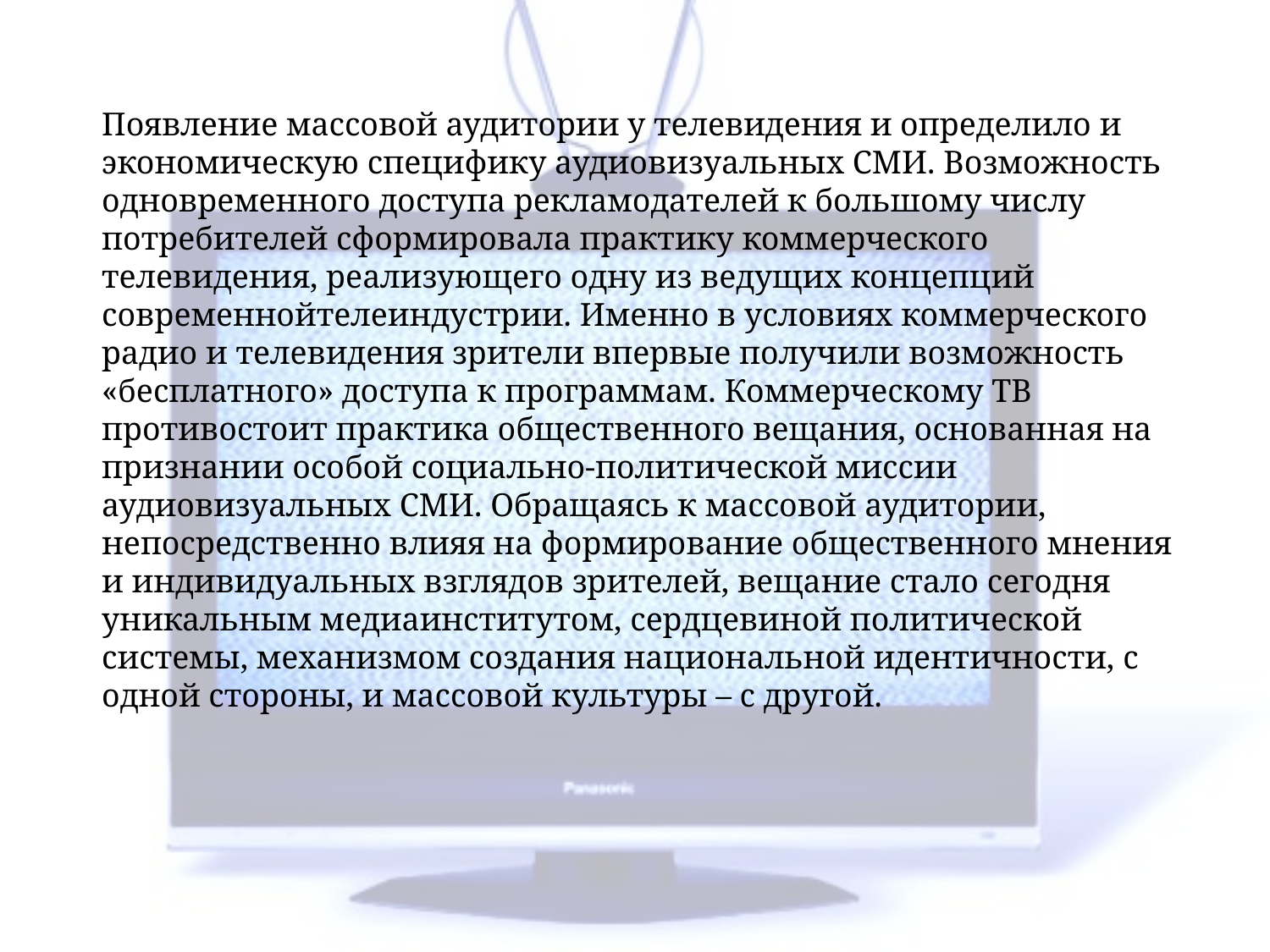

Появление массовой аудитории у телевидения и определило и экономическую специфику аудиовизуальных СМИ. Возможность одновременного доступа рекламодателей к большому числу потребителей сформировала практику коммерческого телевидения, реализующего одну из ведущих концепций современнойтелеиндустрии. Именно в условиях коммерческого радио и телевидения зрители впервые получили возможность «бесплатного» доступа к программам. Коммерческому ТВ противостоит практика общественного вещания, основанная на признании особой социально-политической миссии аудиовизуальных СМИ. Обращаясь к массовой аудитории, непосредственно влияя на формирование общественного мнения и индивидуальных взглядов зрителей, вещание стало сегодня уникальным медиаинститутом, сердцевиной политической системы, механизмом создания национальной идентичности, с одной стороны, и массовой культуры – с другой.